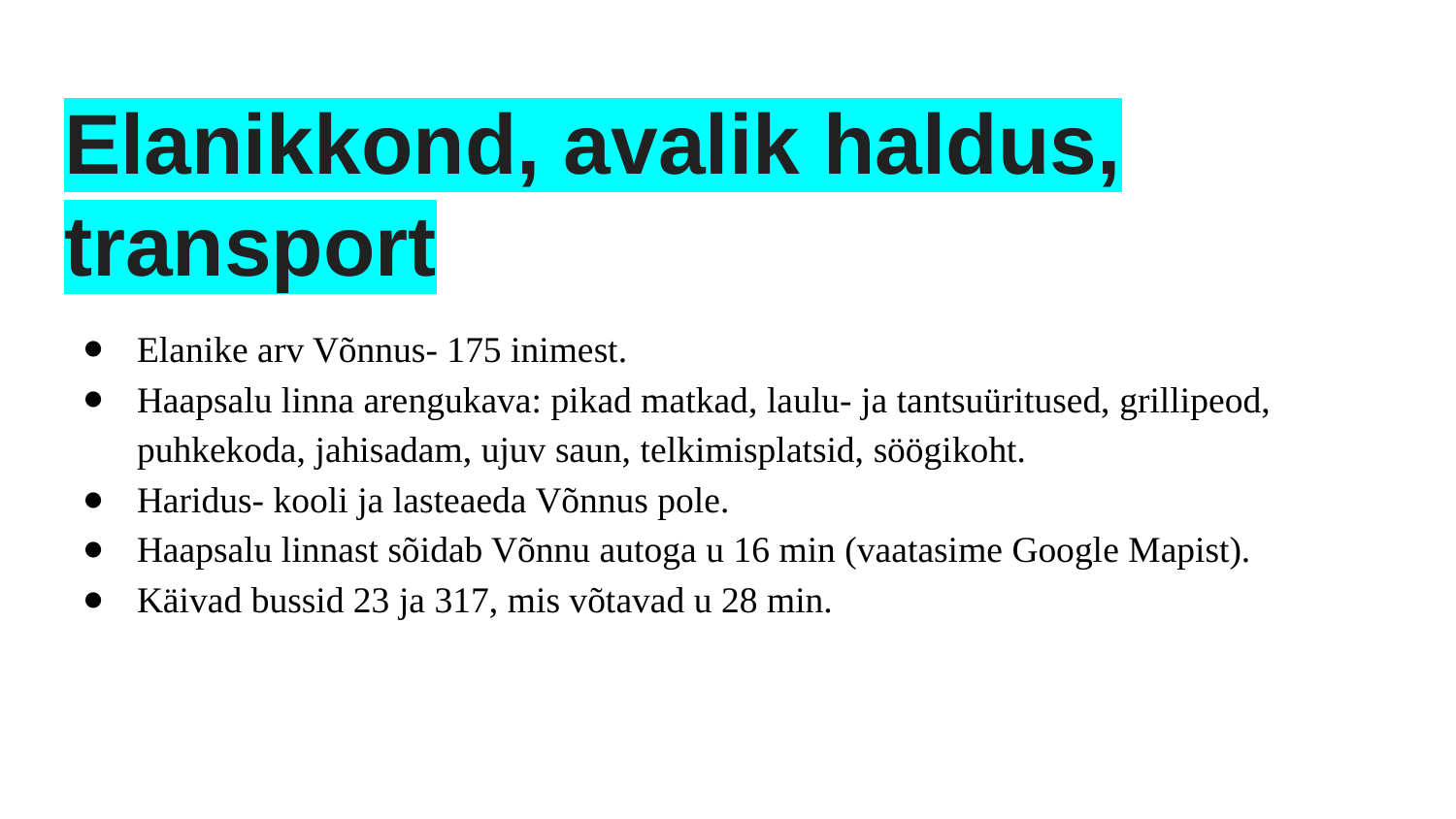

# Elanikkond, avalik haldus, transport
Elanike arv Võnnus- 175 inimest.
Haapsalu linna arengukava: pikad matkad, laulu- ja tantsuüritused, grillipeod, puhkekoda, jahisadam, ujuv saun, telkimisplatsid, söögikoht.
Haridus- kooli ja lasteaeda Võnnus pole.
Haapsalu linnast sõidab Võnnu autoga u 16 min (vaatasime Google Mapist).
Käivad bussid 23 ja 317, mis võtavad u 28 min.